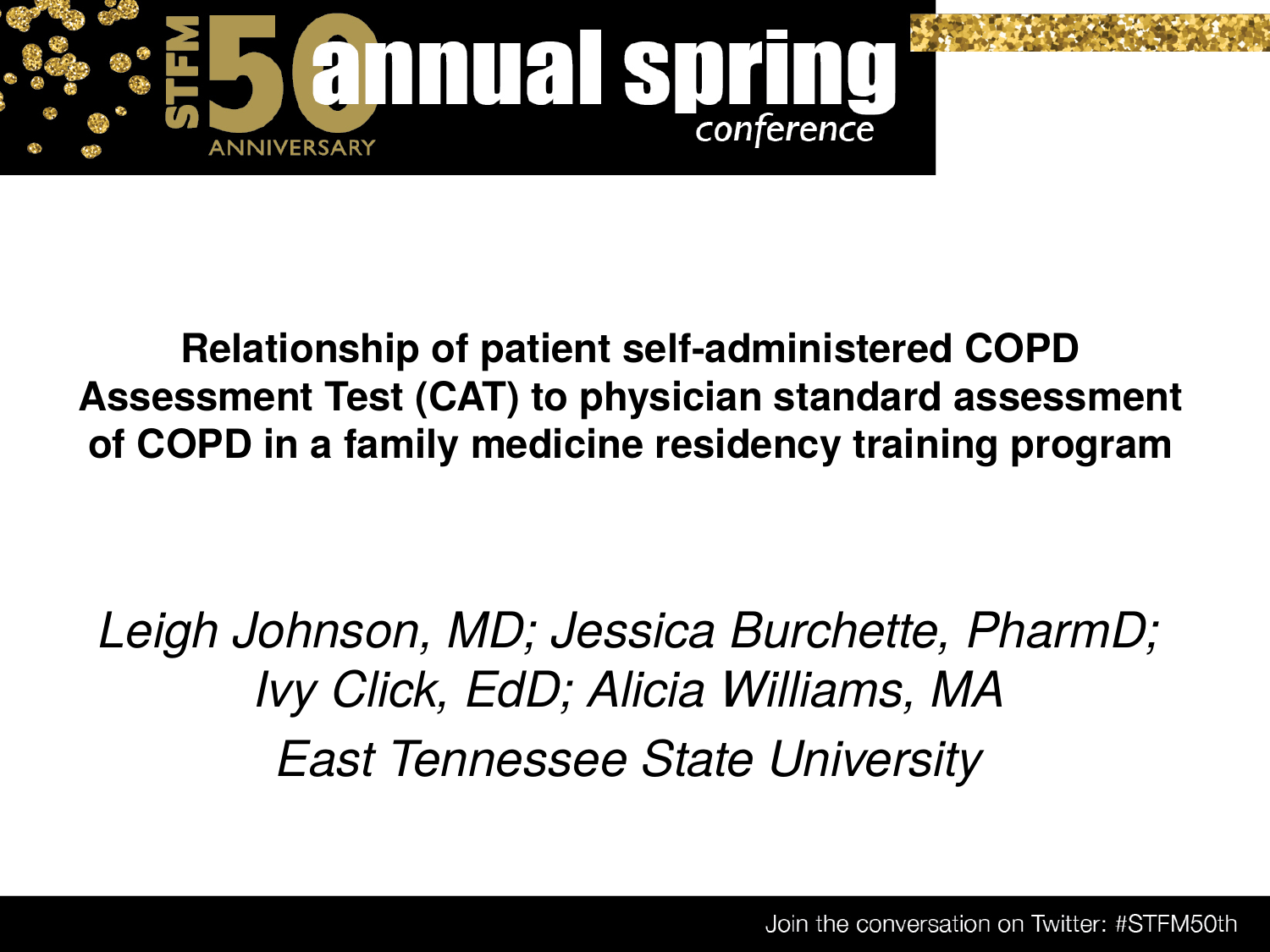

# Relationship of patient self-administered COPD Assessment Test (CAT) to physician standard assessment of COPD in a family medicine residency training program
Leigh Johnson, MD; Jessica Burchette, PharmD; Ivy Click, EdD; Alicia Williams, MA
East Tennessee State University